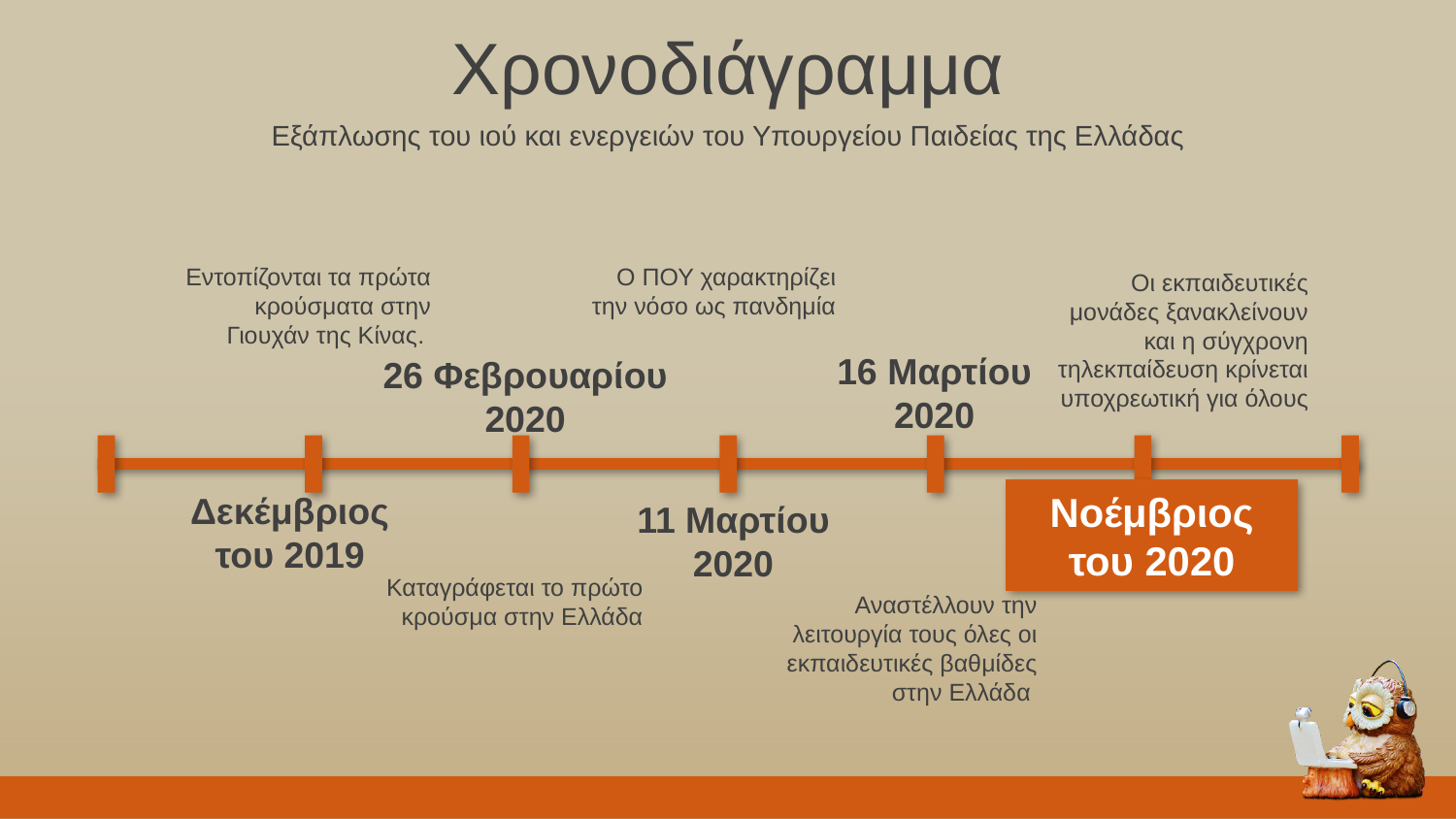

Χρονοδιάγραμμα
Εξάπλωσης του ιού και ενεργειών του Υπουργείου Παιδείας της Ελλάδας
Εντοπίζονται τα πρώτα κρούσματα στην Γιουχάν της Κίνας.
Ο ΠΟΥ χαρακτηρίζει την νόσο ως πανδημία
Οι εκπαιδευτικές μονάδες ξανακλείνουν και η σύγχρονη τηλεκπαίδευση κρίνεται υποχρεωτική για όλους
16 Μαρτίου 2020
26 Φεβρουαρίου 2020

Νοέμβριος του 2020
Δεκέμβριος του 2019
11 Μαρτίου 2020
Καταγράφεται το πρώτο κρούσμα στην Ελλάδα
Αναστέλλουν την λειτουργία τους όλες οι εκπαιδευτικές βαθμίδες στην Ελλάδα